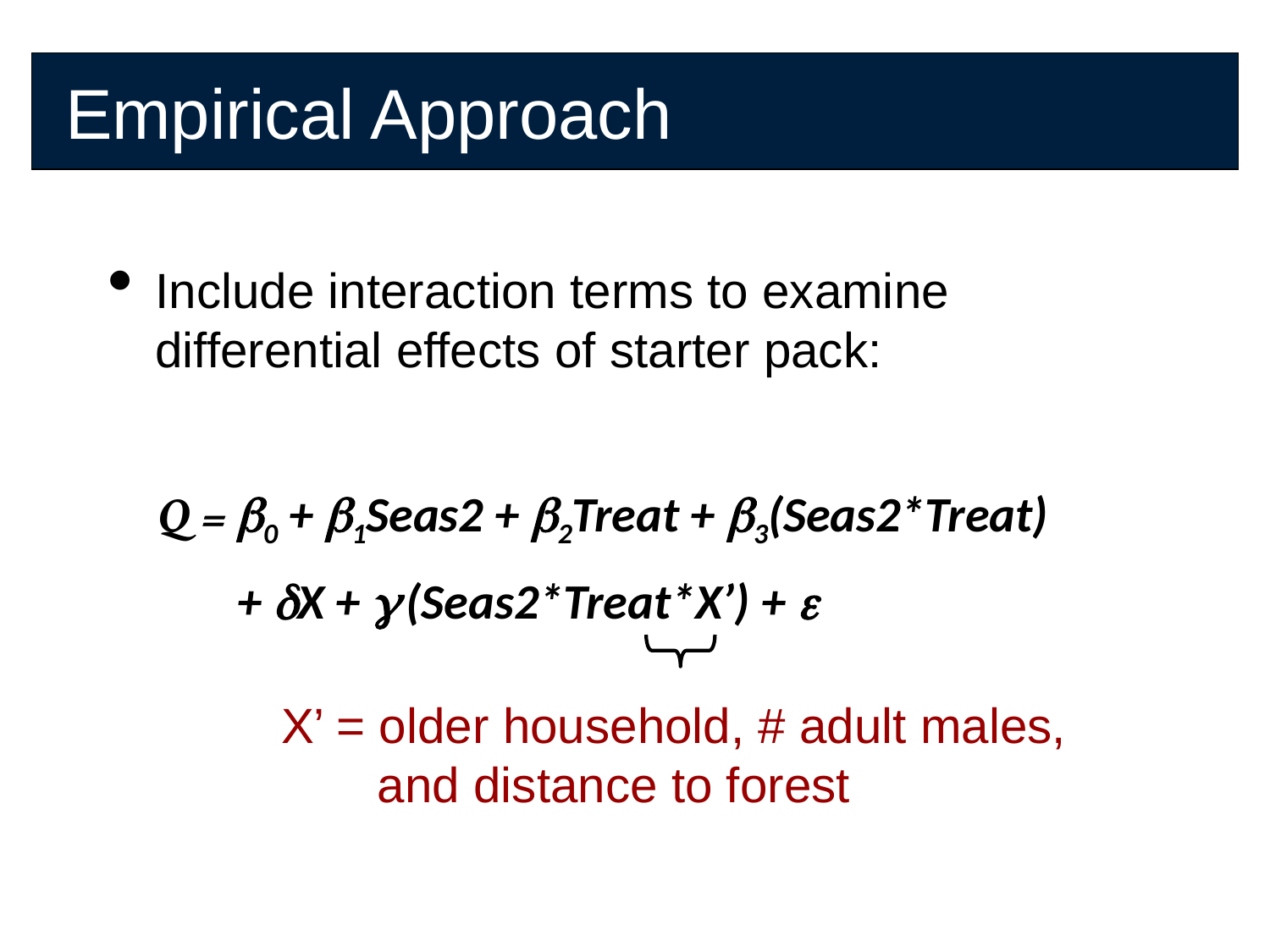

Empirical Approach

Include interaction terms to examine differential effects of starter pack:
Q = β0 + β1Seas2 + β2Treat + β3(Seas2*Treat)
       + δX + γ (Seas2*Treat*X’) + ε

X’ = older household, # adult males,
       and distance to forest